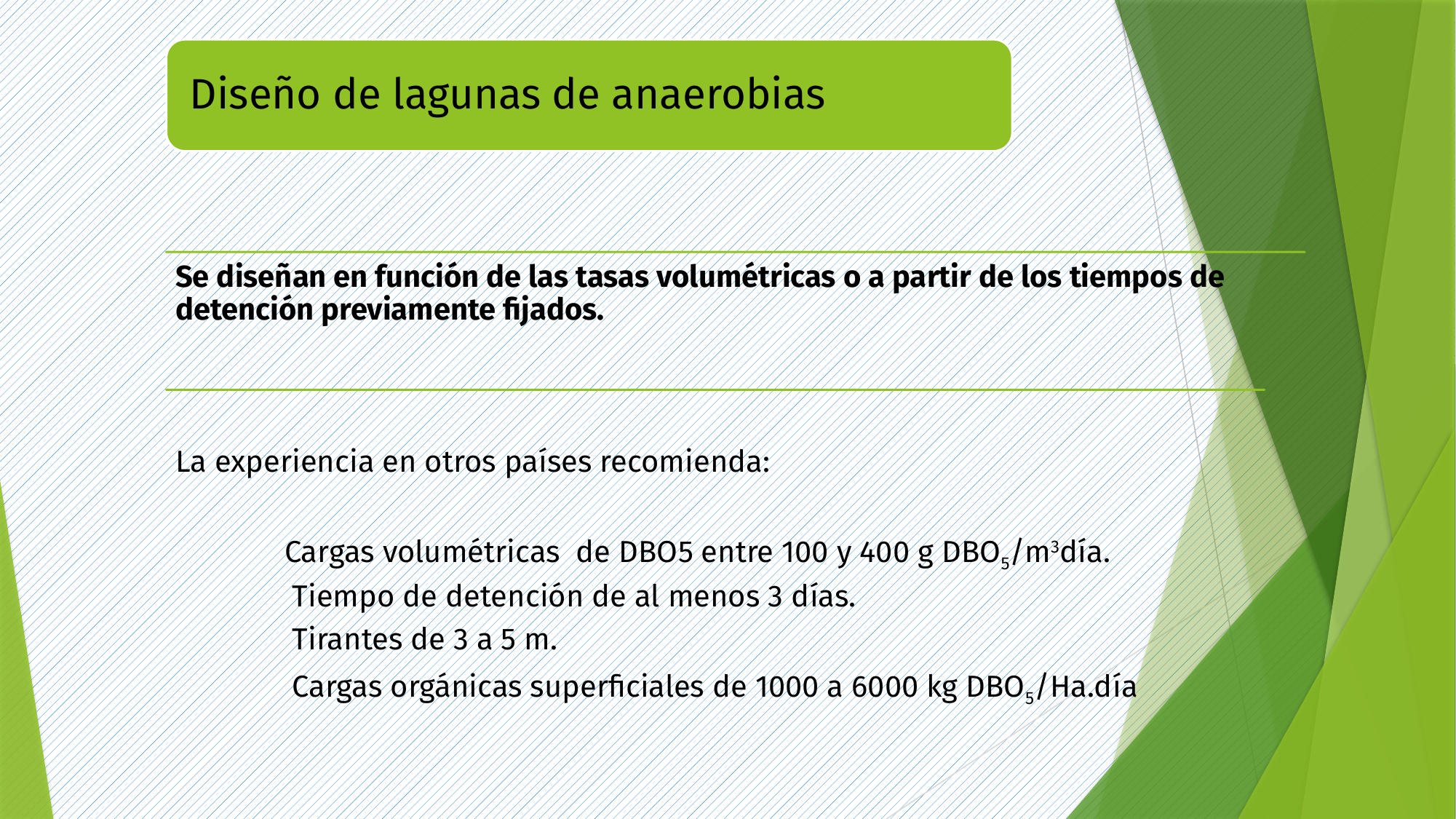

Diseño de lagunas de anaerobias
Se diseñan en función de las tasas volumétricas o a partir de los tiempos de detención previamente fijados.

La experiencia en otros países recomienda:

 	Cargas volumétricas  de DBO5 entre 100 y 400 g DBO5/m3día.
	 Tiempo de detención de al menos 3 días.
	 Tirantes de 3 a 5 m.
	 Cargas orgánicas superficiales de 1000 a 6000 kg DBO5/Ha.día